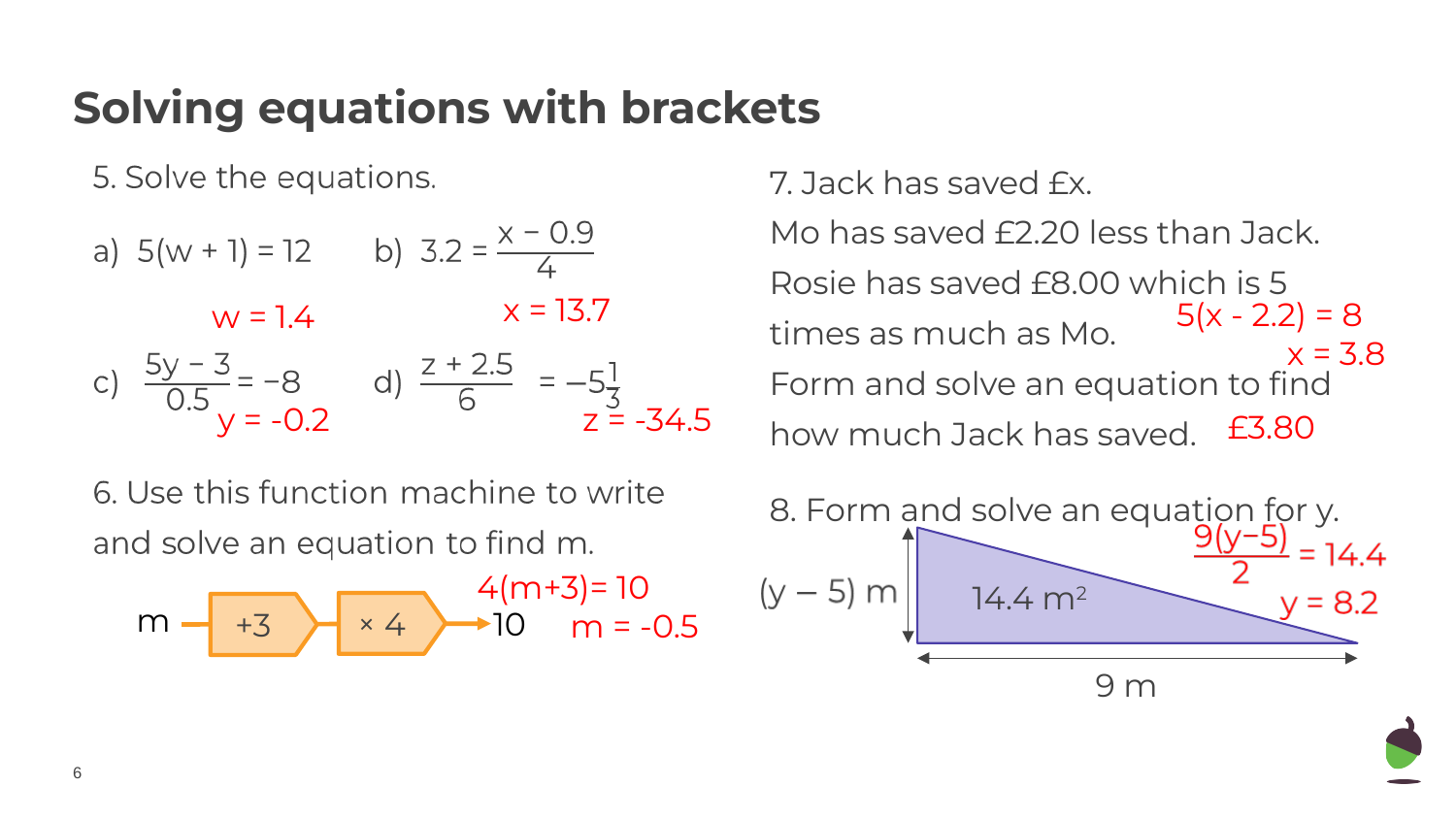

# Solving equations with brackets

7. Jack has saved £x.
Mo has saved £2.20 less than Jack.
Rosie has saved £8.00 which is 5 times as much as Mo.
Form and solve an equation to find how much Jack has saved.

8. Form and solve an equation for y.

x = 13.7
5(x - 2.2) = 8
             x = 3.8
w = 1.4
z = -34.5
y = -0.2
£3.80

14.4 m2

9 m
4(m+3)= 10
           m = -0.5

× 4
m
+3
10
6